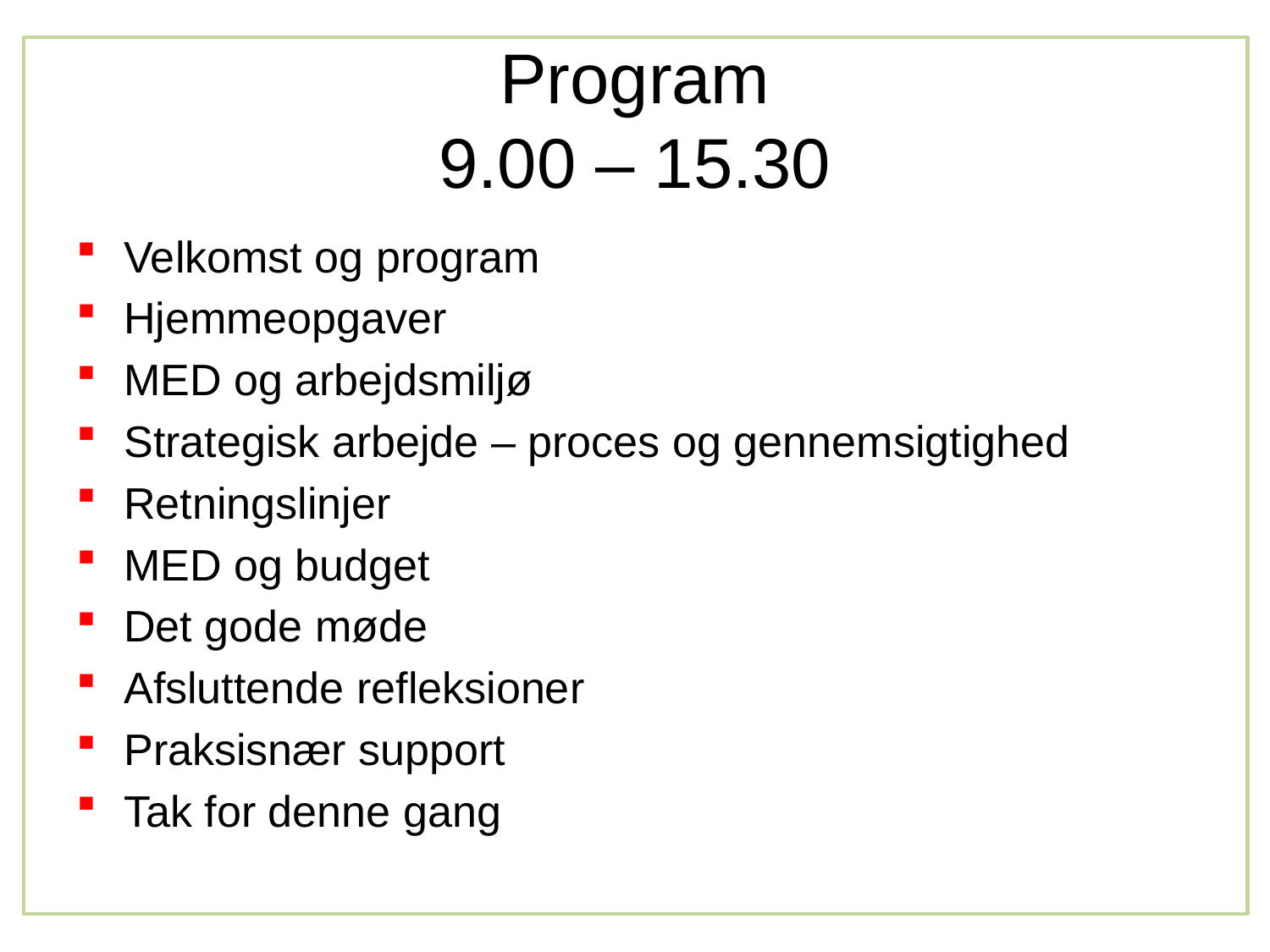

# Program 9.00 – 15.30
Velkomst og program
Hjemmeopgaver
MED og arbejdsmiljø
Strategisk arbejde – proces og gennemsigtighed
Retningslinjer
MED og budget
Det gode møde
Afsluttende refleksioner
Praksisnær support
Tak for denne gang